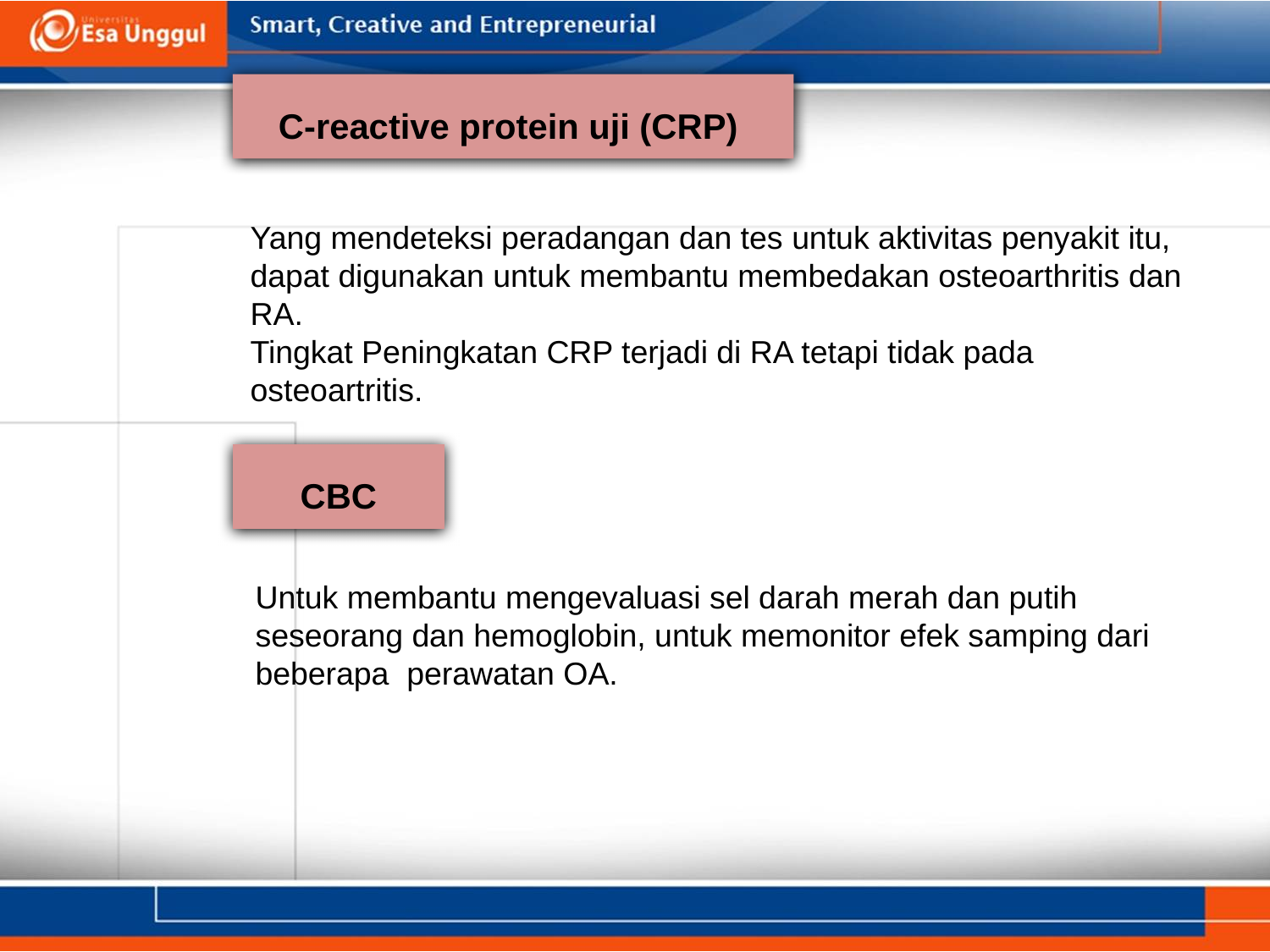

C-reactive protein uji (CRP)
Yang mendeteksi peradangan dan tes untuk aktivitas penyakit itu, dapat digunakan untuk membantu membedakan osteoarthritis dan RA.
Tingkat Peningkatan CRP terjadi di RA tetapi tidak pada osteoartritis.
CBC
Untuk membantu mengevaluasi sel darah merah dan putih seseorang dan hemoglobin, untuk memonitor efek samping dari beberapa  perawatan OA.